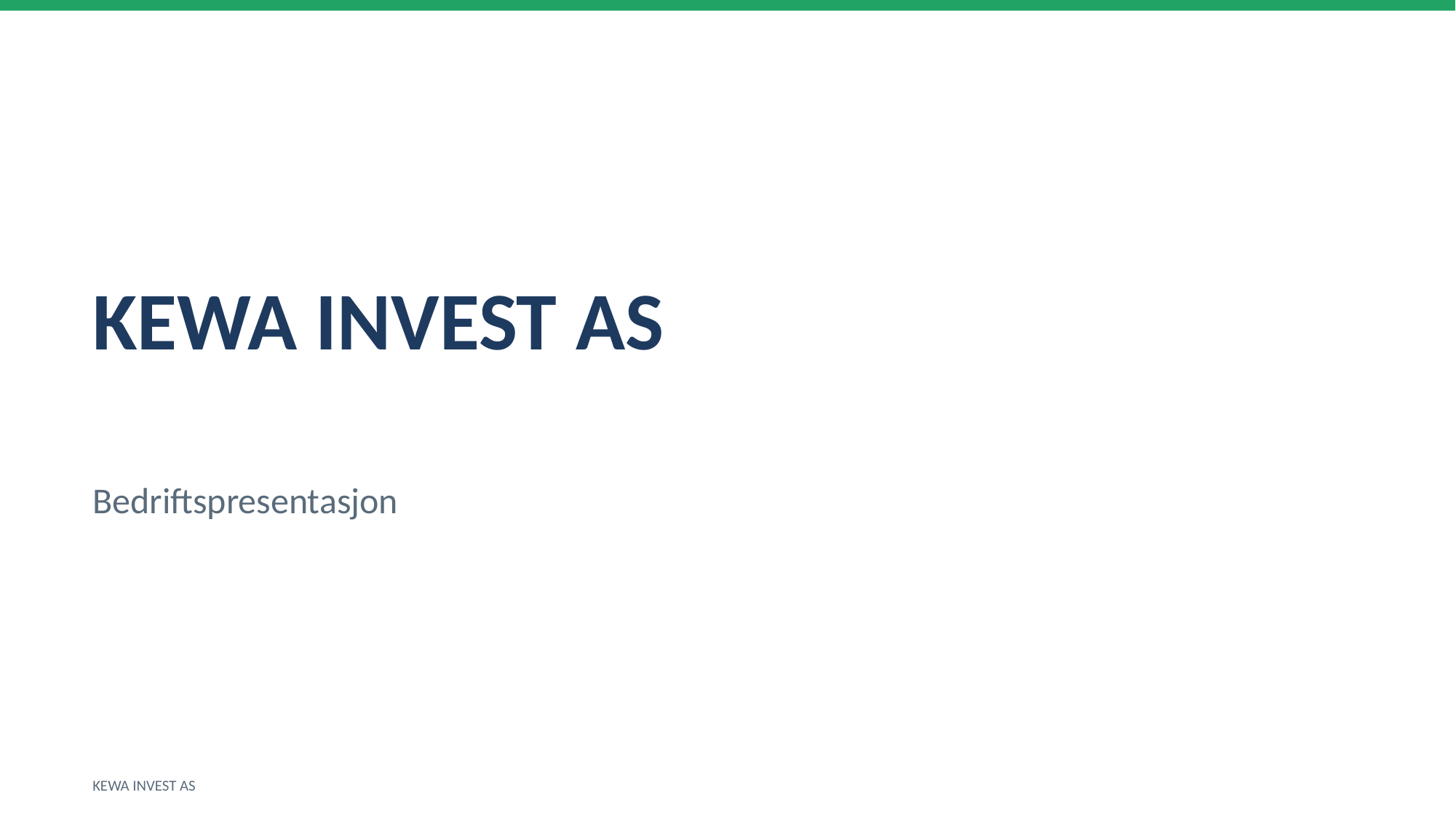

KEWA INVEST AS
Bedriftspresentasjon
KEWA INVEST AS